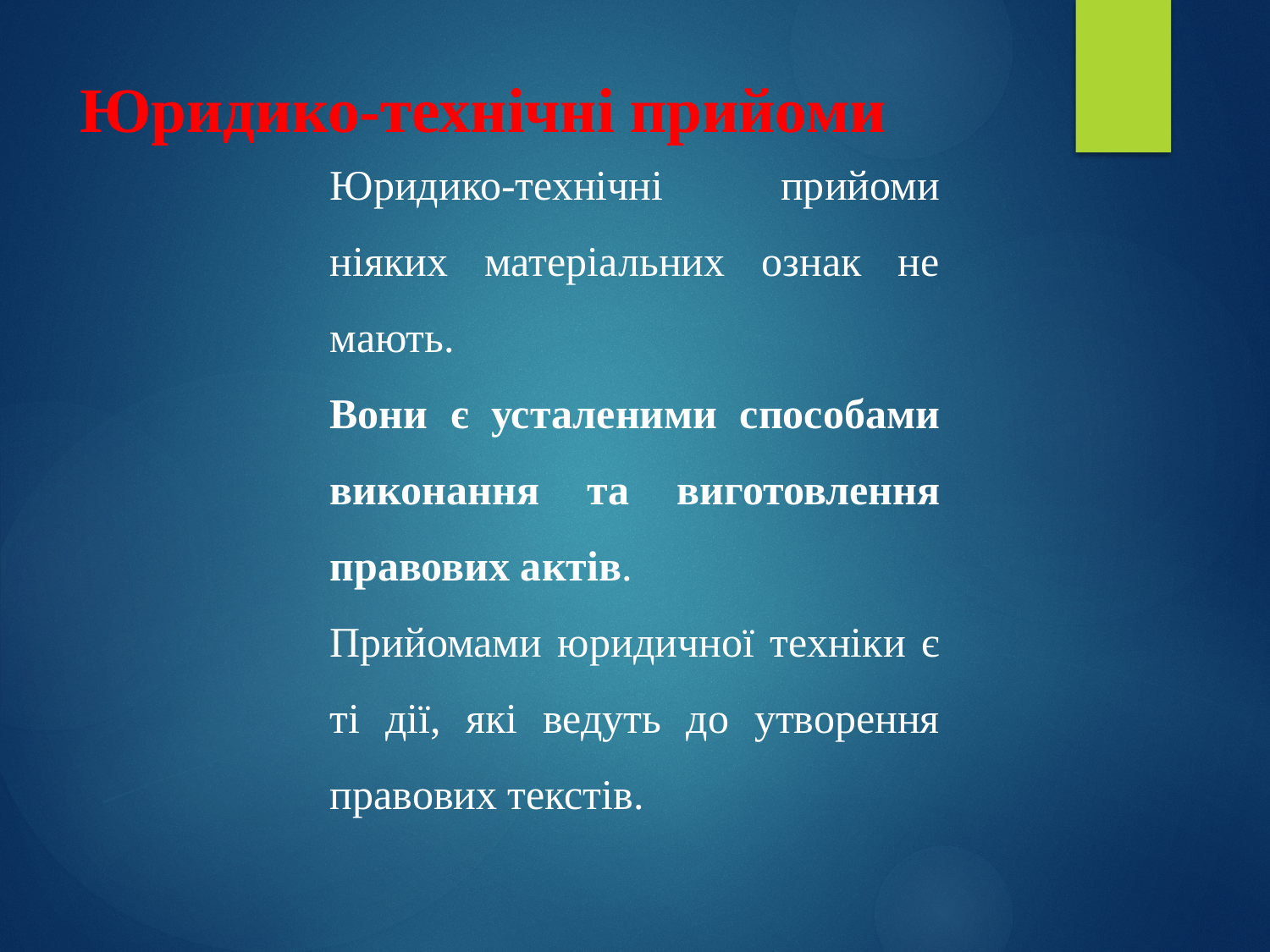

# Юридико-технічні прийоми
Юридико-технічні прийоми ніяких матеріальних ознак не мають.
Вони є усталеними способами виконання та виготовлення правових актів.
Прийомами юридичної техніки є ті дії, які ведуть до утворення правових текстів.